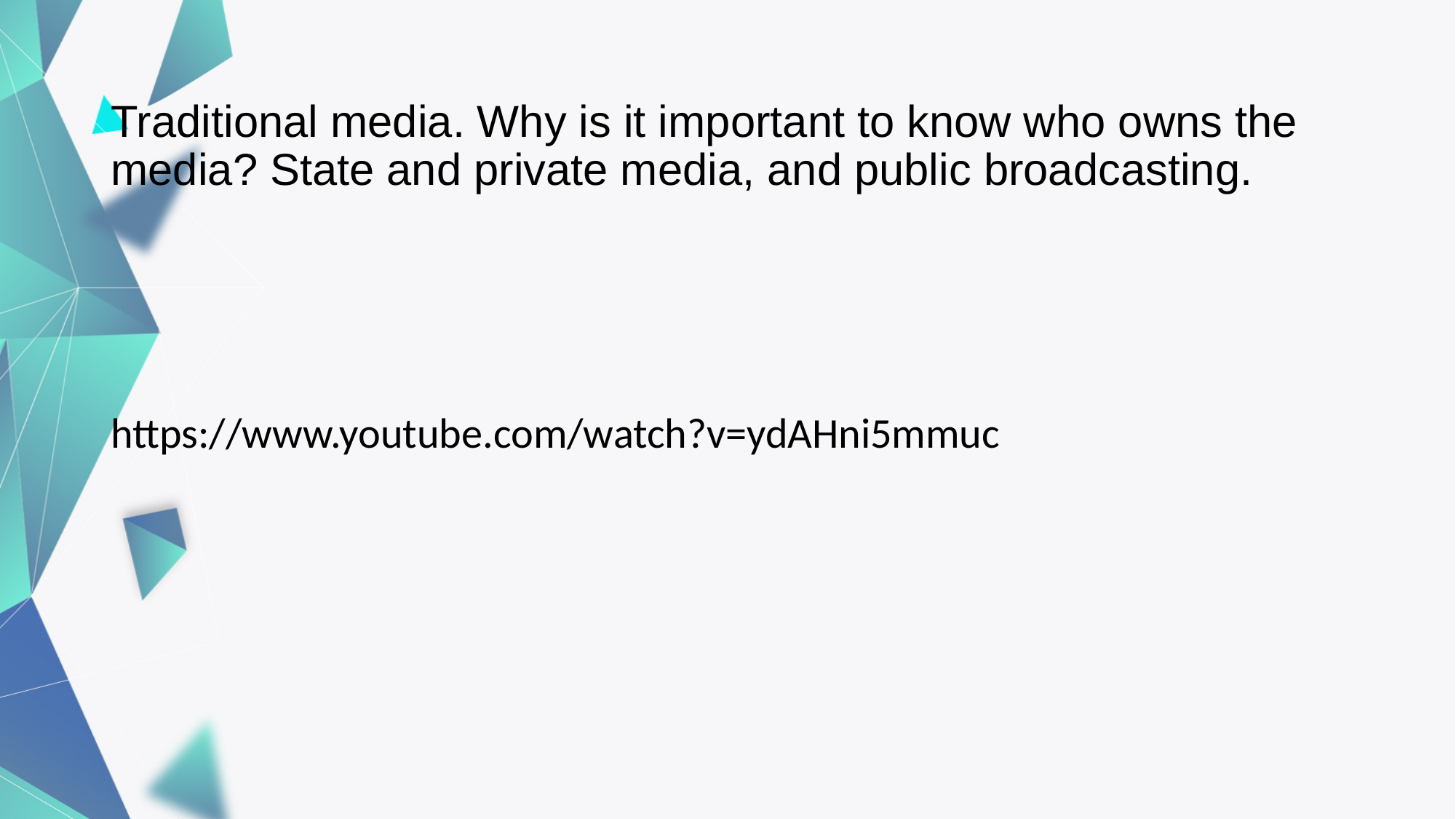

# Traditional media. Why is it important to know who owns the media? State and private media, and public broadcasting.

https://www.youtube.com/watch?v=ydAHni5mmuc